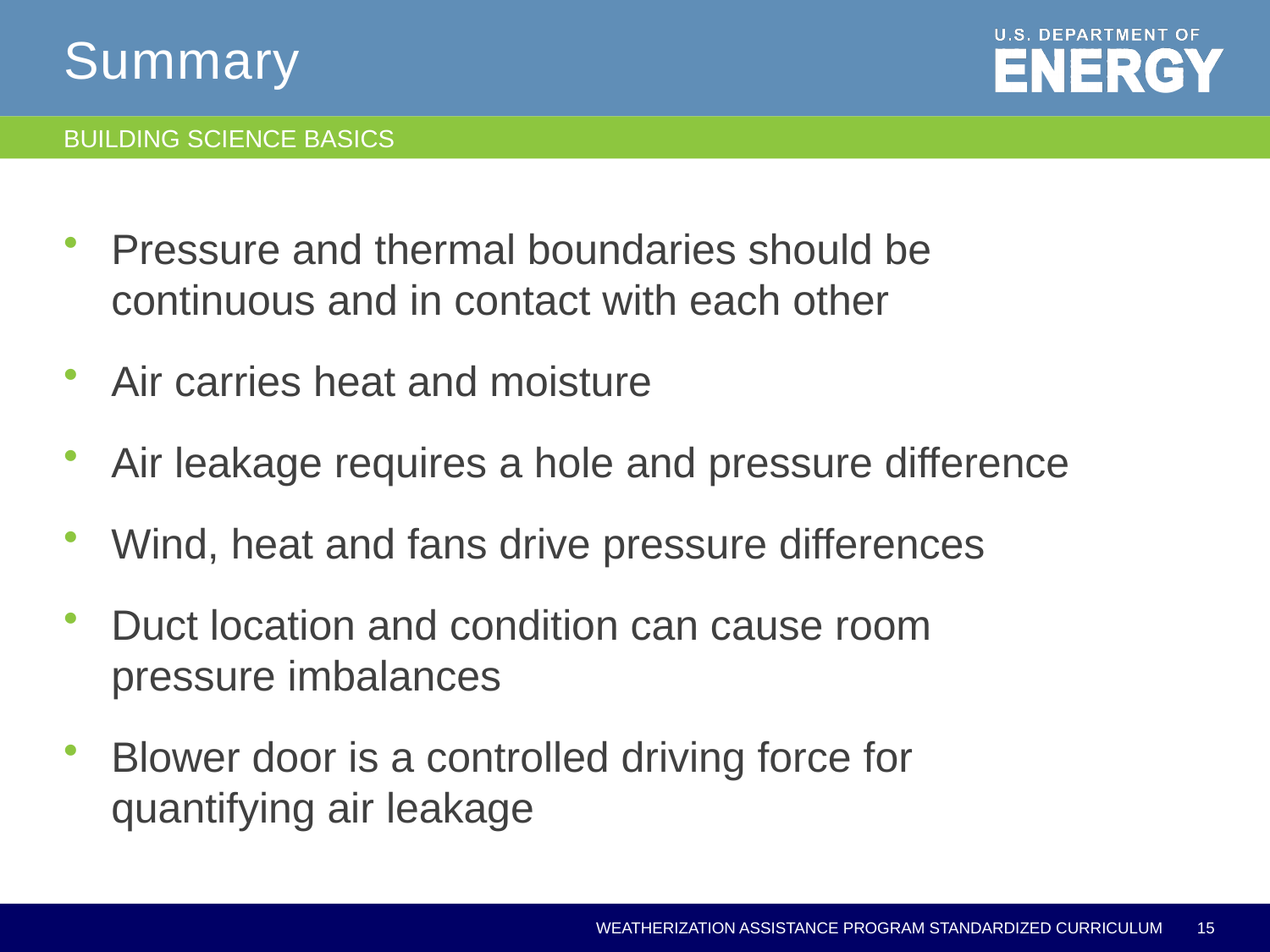

# Summary
BUILDING SCIENCE BASICS
Pressure and thermal boundaries should be
continuous and in contact with each other
Air carries heat and moisture
Air leakage requires a hole and pressure difference
Wind, heat and fans drive pressure differences
Duct location and condition can cause room
pressure imbalances
Blower door is a controlled driving force for
quantifying air leakage
15